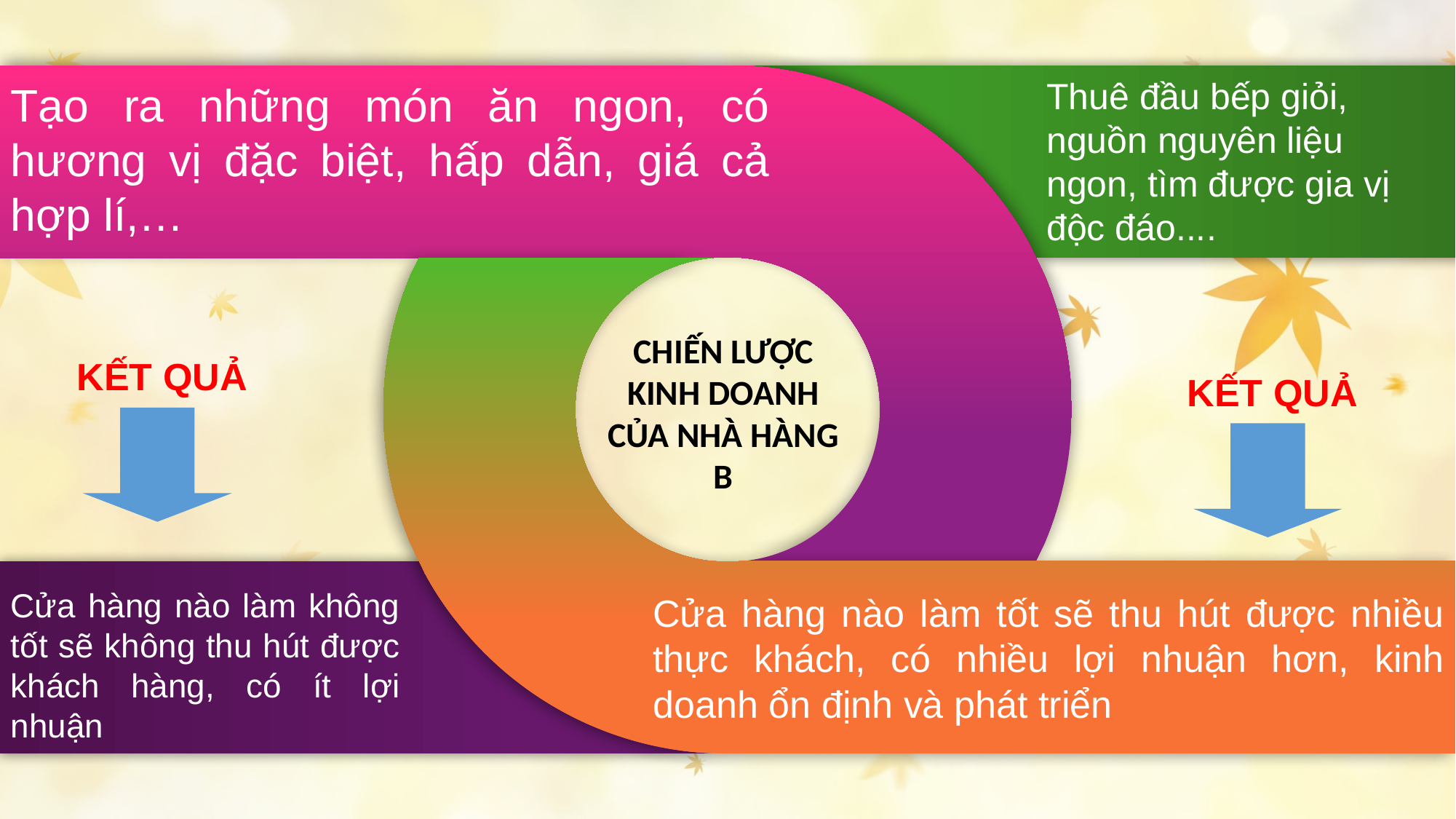

Thuê đầu bếp giỏi, nguồn nguyên liệu ngon, tìm được gia vị độc đáo....
Tạo ra những món ăn ngon, có hương vị đặc biệt, hấp dẫn, giá cả hợp lí,…

CHIẾN LƯỢC KINH DOANH CỦA NHÀ HÀNG B
KẾT QUẢ
KẾT QUẢ

Cửa hàng nào làm không tốt sẽ không thu hút được khách hàng, có ít lợi nhuận
Cửa hàng nào làm tốt sẽ thu hút được nhiều thực khách, có nhiều lợi nhuận hơn, kinh doanh ổn định và phát triển